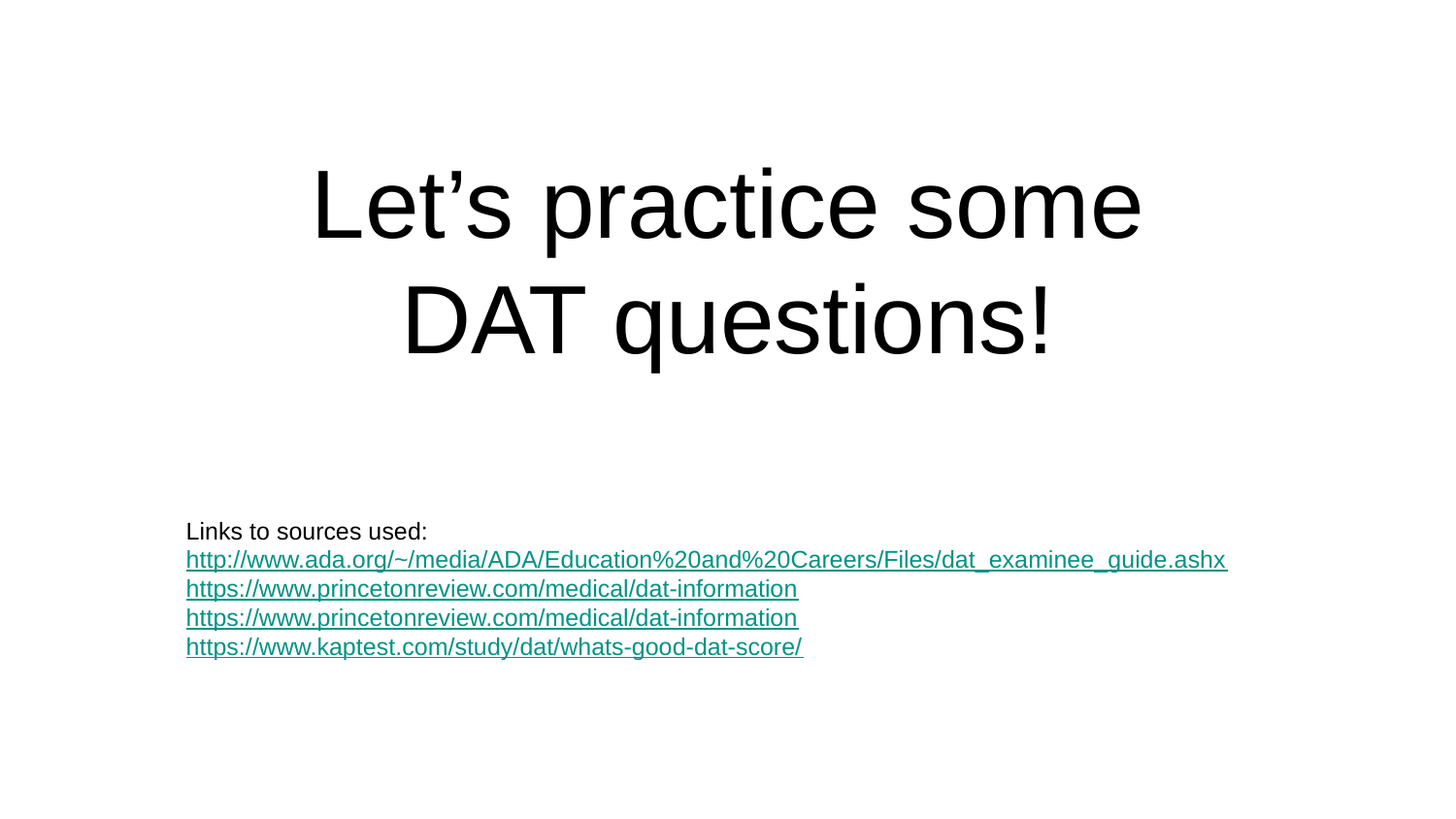

Let’s practice some DAT questions!
Links to sources used:
http://www.ada.org/~/media/ADA/Education%20and%20Careers/Files/dat_examinee_guide.ashx
https://www.princetonreview.com/medical/dat-information
https://www.princetonreview.com/medical/dat-information
https://www.kaptest.com/study/dat/whats-good-dat-score/